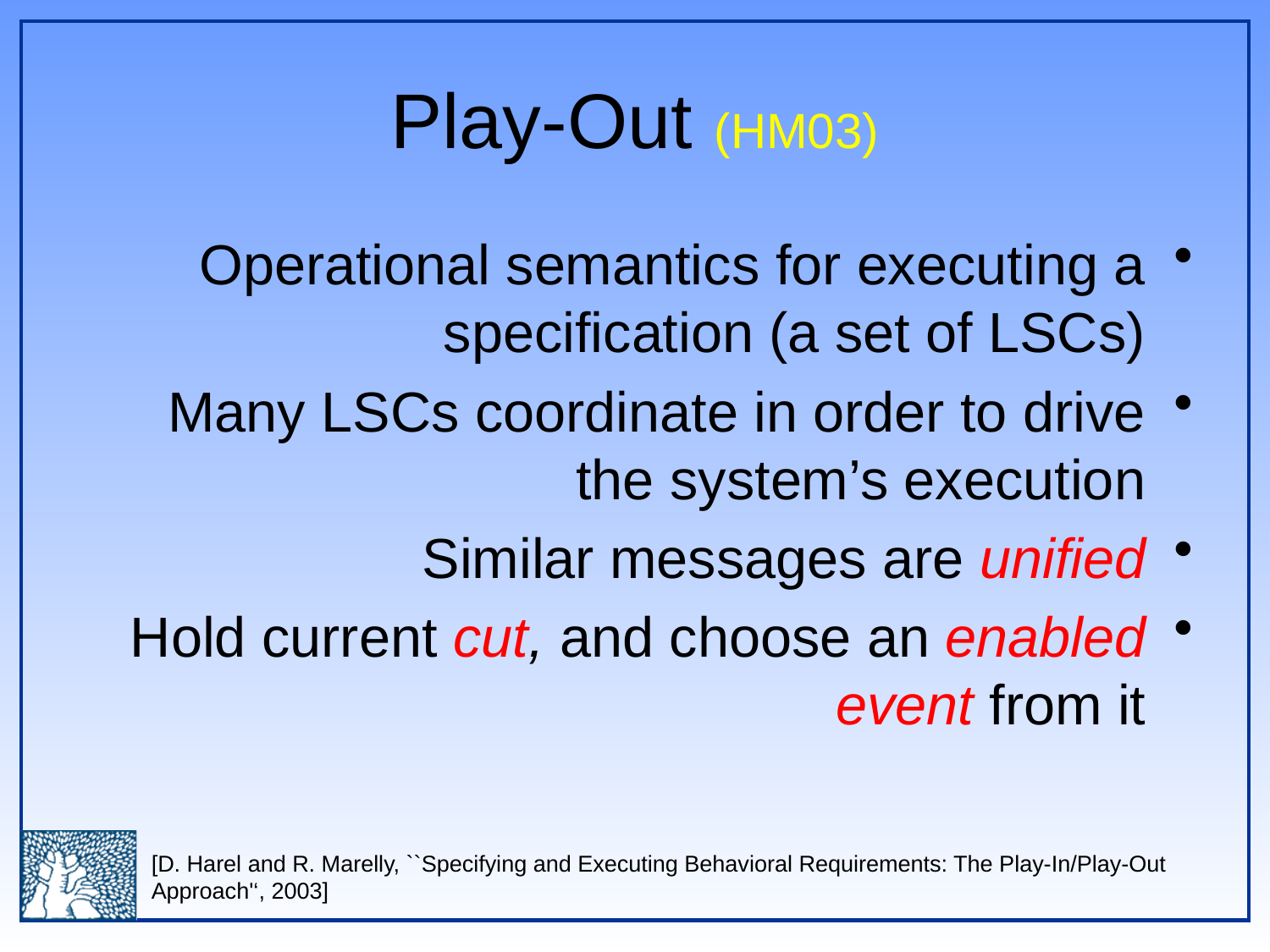

# Play-Out (HM03)
Operational semantics for executing a specification (a set of LSCs)
Many LSCs coordinate in order to drive the system’s execution
Similar messages are unified
Hold current cut, and choose an enabled event from it
[D. Harel and R. Marelly, ``Specifying and Executing Behavioral Requirements: The Play-In/Play-Out Approach'‘, 2003]